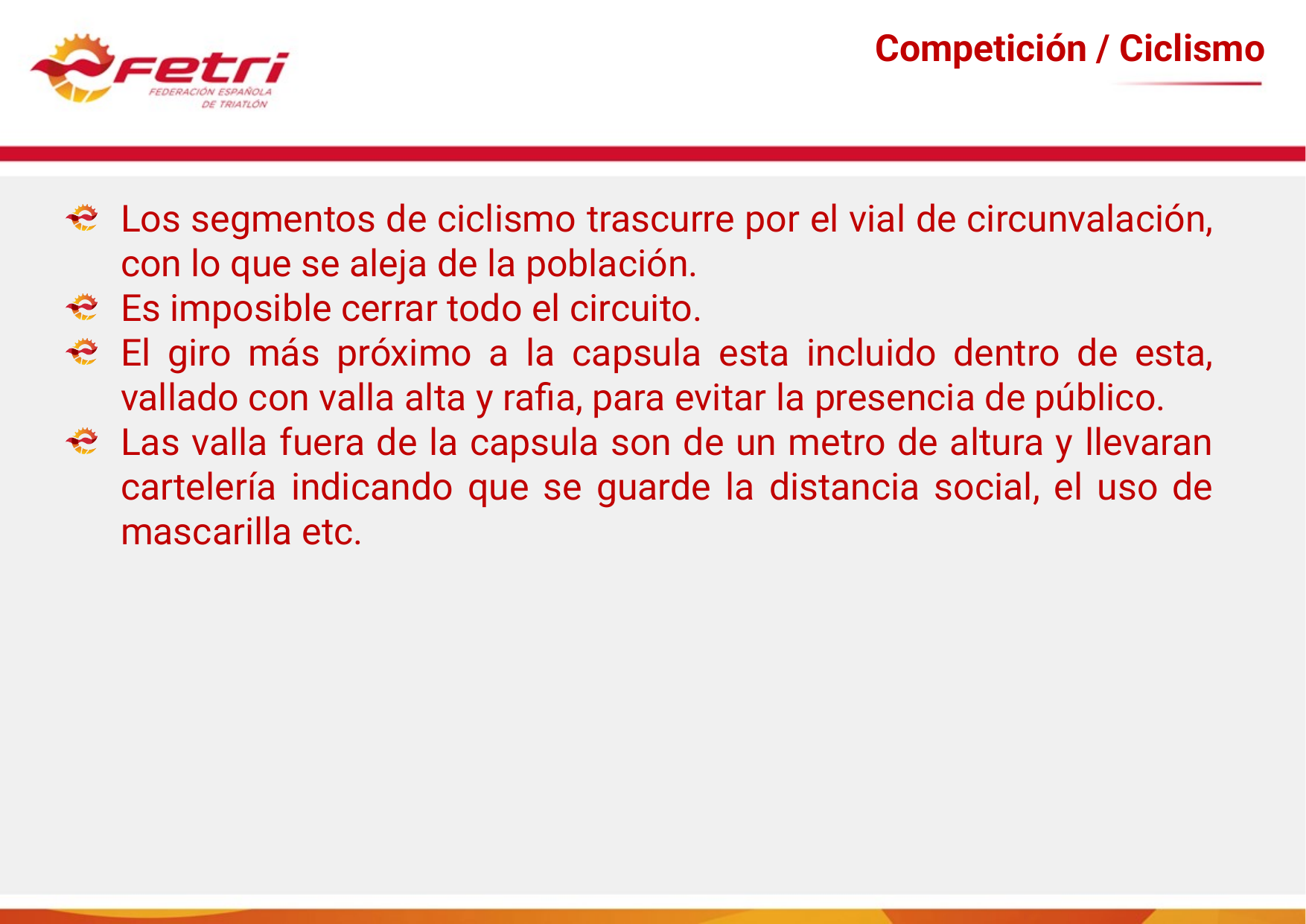

# Competición / Ciclismo
Los segmentos de ciclismo trascurre por el vial de circunvalación, con lo que se aleja de la población.
Es imposible cerrar todo el circuito.
El giro más próximo a la capsula esta incluido dentro de esta, vallado con valla alta y rafia, para evitar la presencia de público.
Las valla fuera de la capsula son de un metro de altura y llevaran cartelería indicando que se guarde la distancia social, el uso de mascarilla etc.